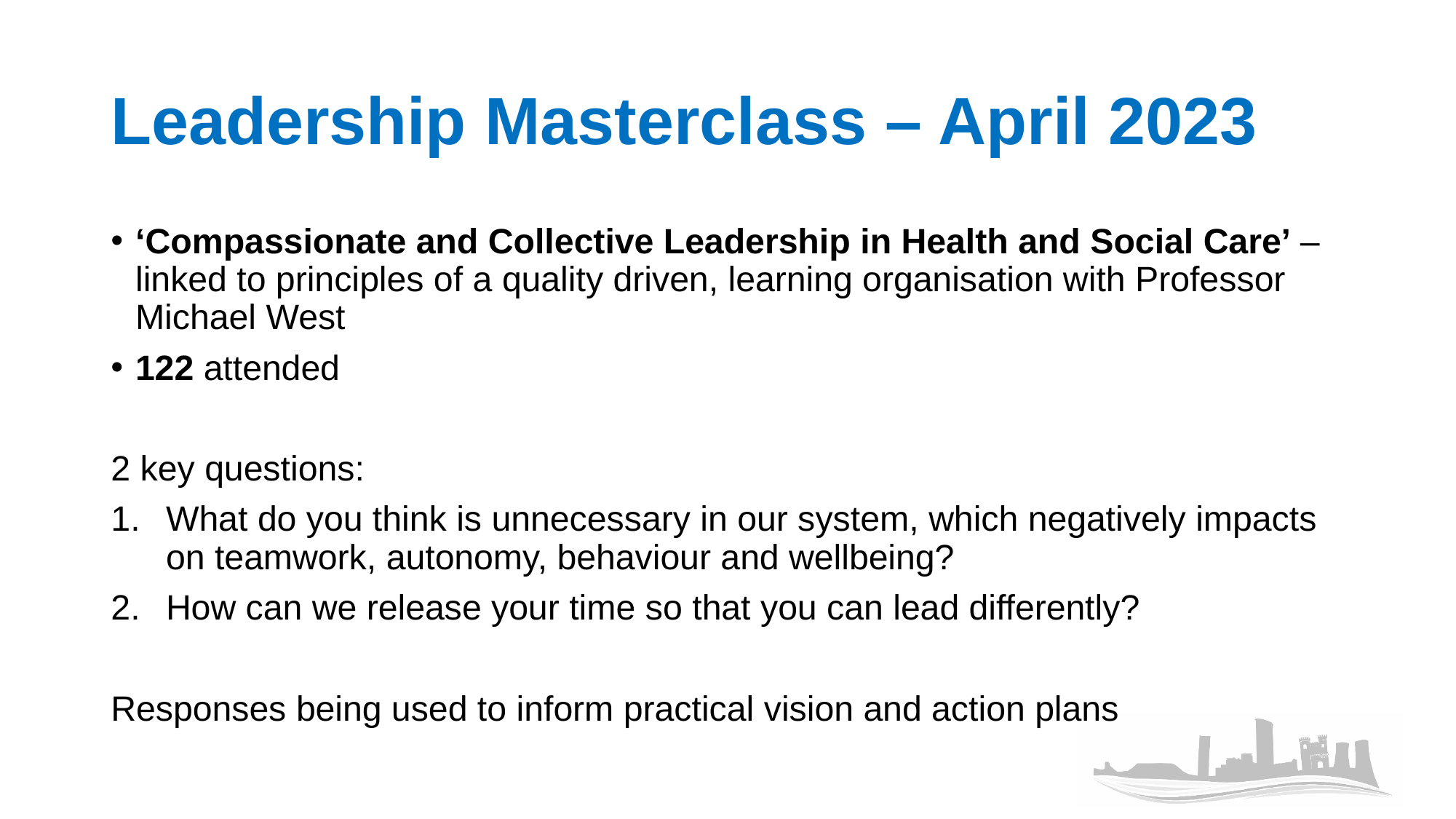

# Leadership Masterclass – April 2023
‘Compassionate and Collective Leadership in Health and Social Care’ – linked to principles of a quality driven, learning organisation with Professor Michael West
122 attended

2 key questions:
What do you think is unnecessary in our system, which negatively impacts on teamwork, autonomy, behaviour and wellbeing?
How can we release your time so that you can lead differently?

Responses being used to inform practical vision and action plans